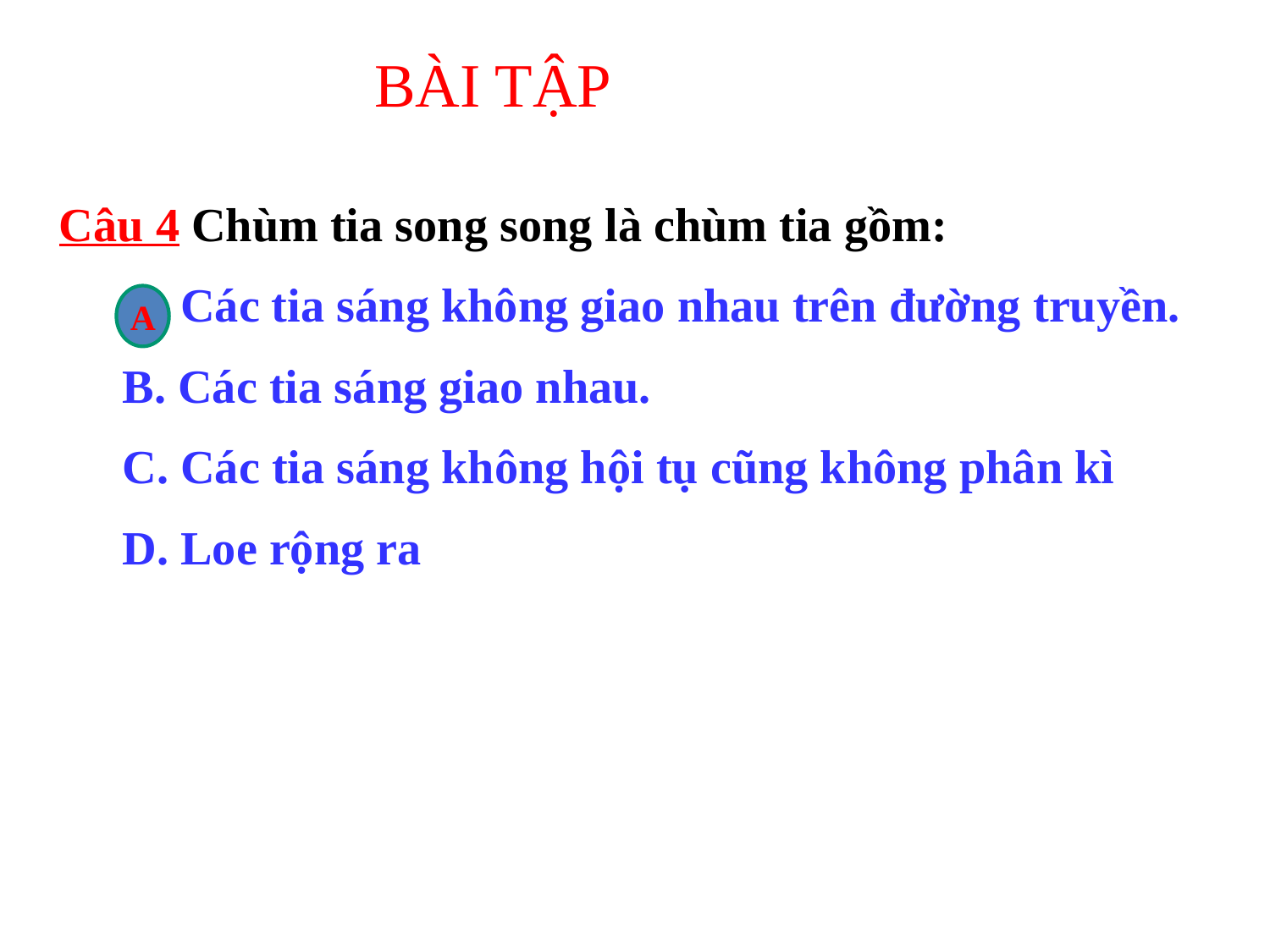

BÀI TẬP
Câu 4 Chùm tia song song là chùm tia gồm:
 Các tia sáng không giao nhau trên đường truyền.
 Các tia sáng giao nhau.
C. Các tia sáng không hội tụ cũng không phân kì
D. Loe rộng ra

A